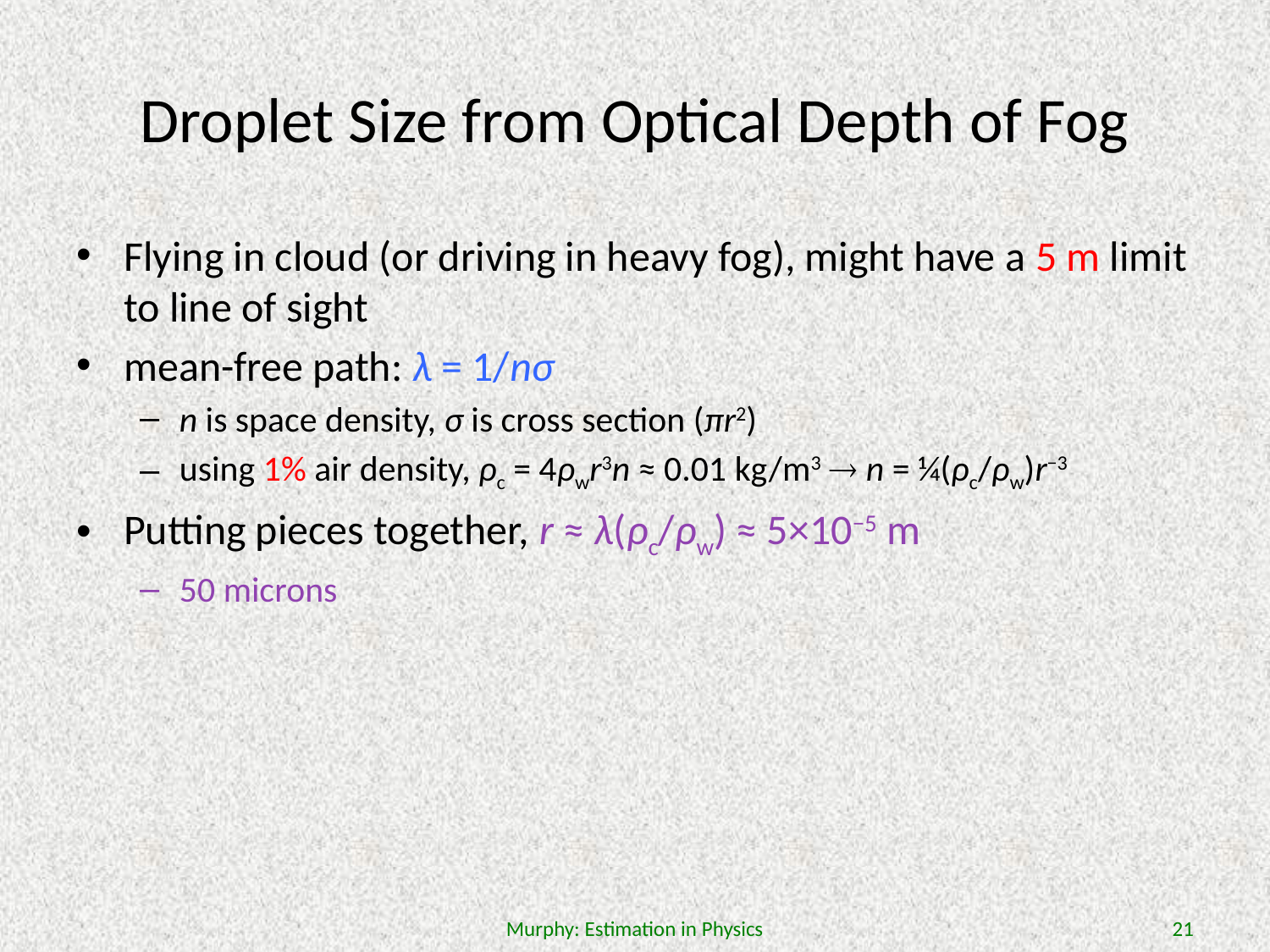

# Droplet Size from Optical Depth of Fog
Flying in cloud (or driving in heavy fog), might have a 5 m limit to line of sight
mean-free path: λ = 1/nσ
n is space density, σ is cross section (πr2)
using 1% air density, ρc = 4ρwr3n ≈ 0.01 kg/m3 → n = ¼(ρc/ρw)r−3
Putting pieces together, r ≈ λ(ρc/ρw) ≈ 5×10−5 m
50 microns
Murphy: Estimation in Physics
21